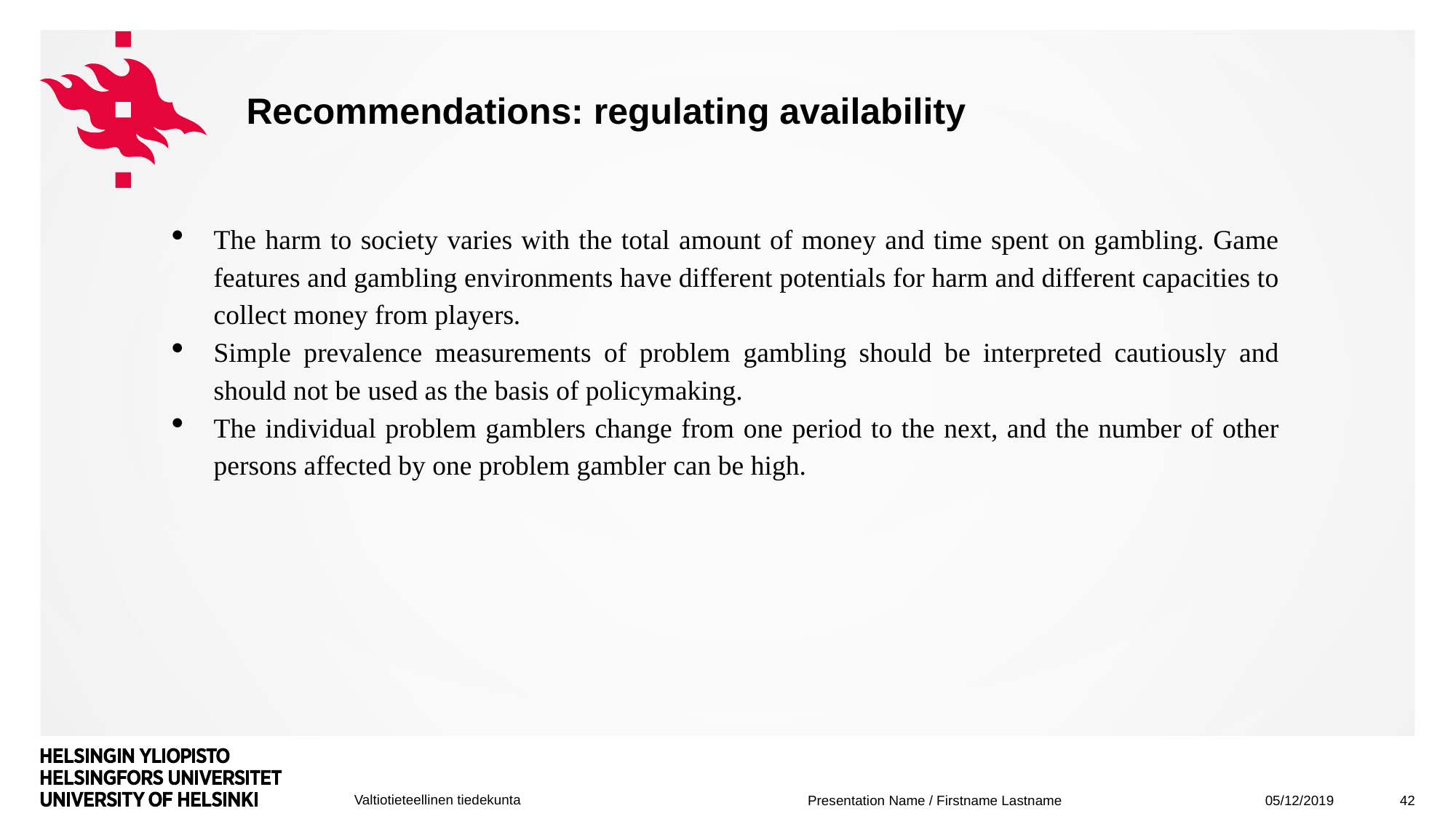

# Recommendations: regulating availability
The harm to society varies with the total amount of money and time spent on gambling. Game features and gambling environments have different potentials for harm and different capacities to collect money from players.
Simple prevalence measurements of problem gambling should be interpreted cautiously and should not be used as the basis of policymaking.
The individual problem gamblers change from one period to the next, and the number of other persons affected by one problem gambler can be high.
05/12/2019
42
Presentation Name / Firstname Lastname